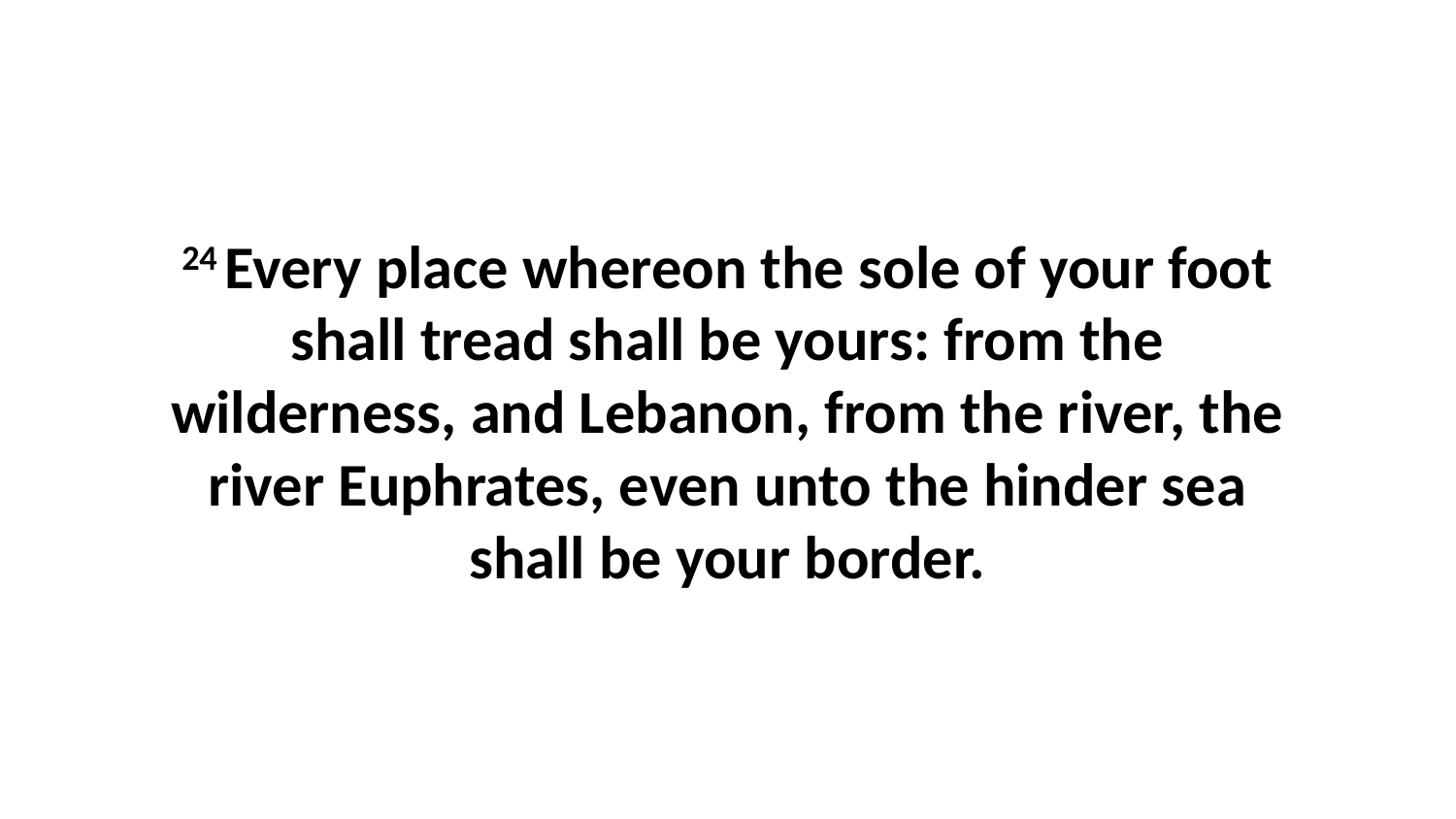

24 Every place whereon the sole of your foot shall tread shall be yours: from the wilderness, and Lebanon, from the river, the river Euphrates, even unto the hinder sea shall be your border.